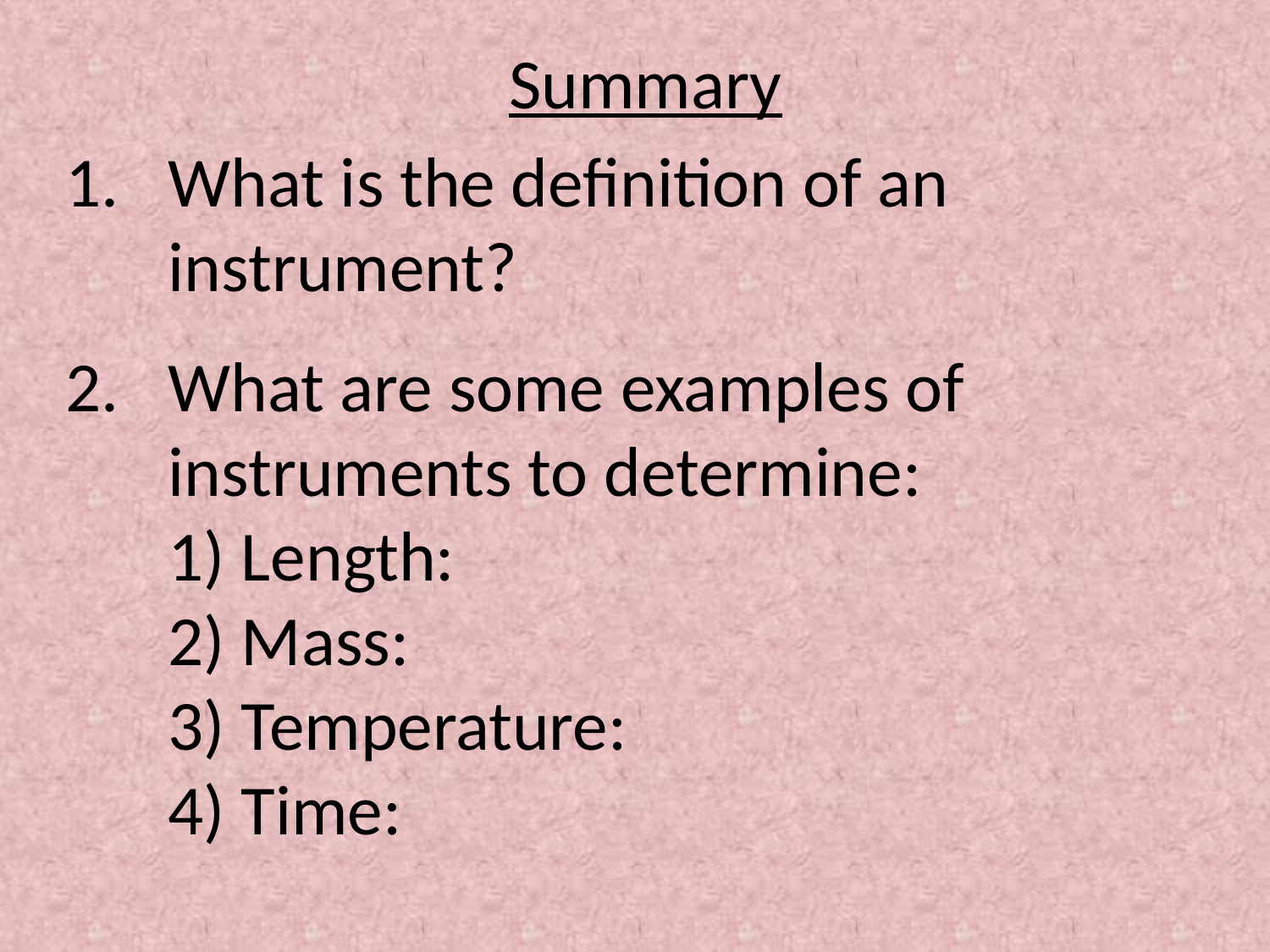

Summary
What is the definition of an instrument?
What are some examples of instruments to determine:
	1) Length:
	2) Mass:
	3) Temperature:
	4) Time: